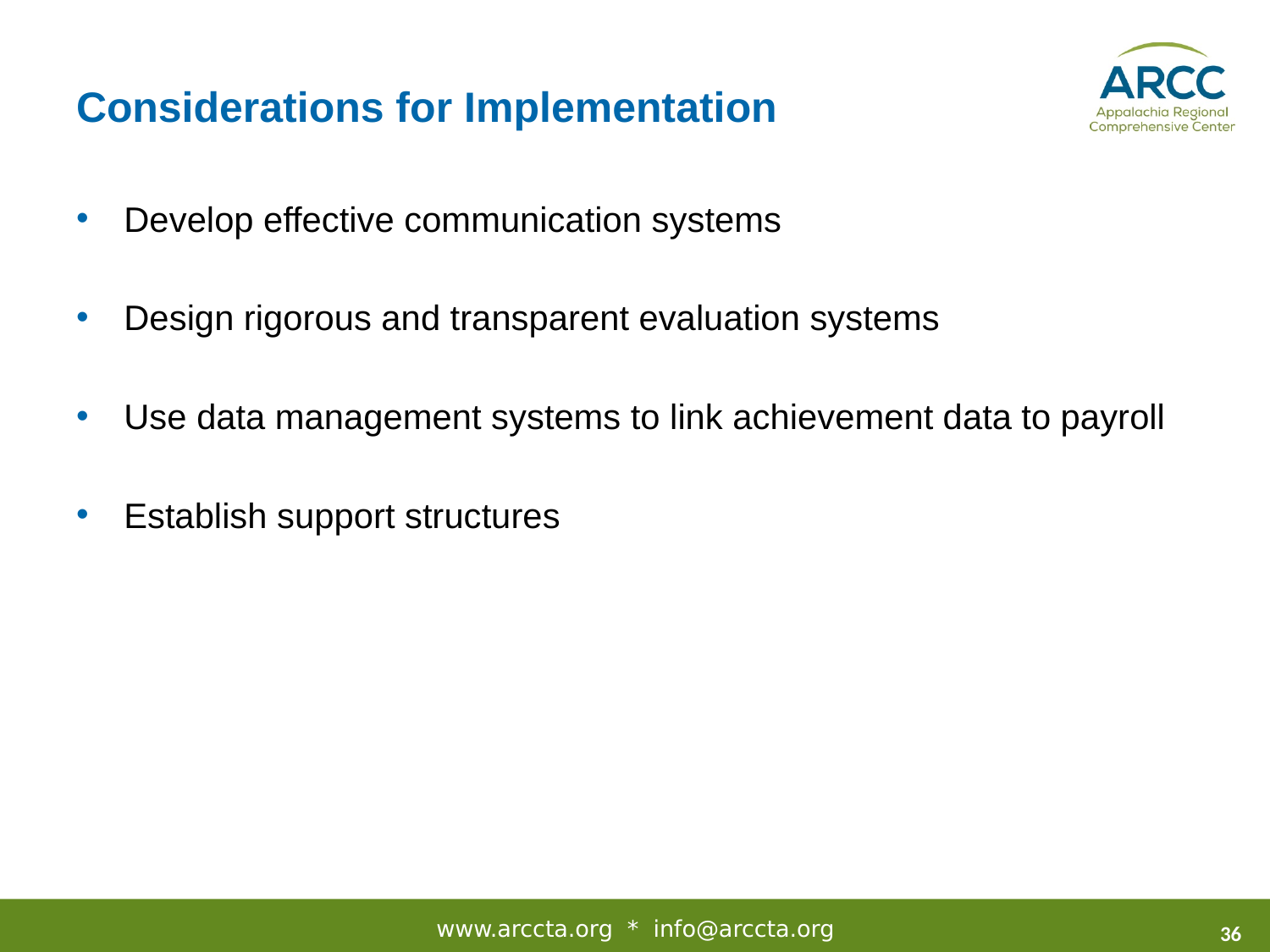

# Considerations for Implementation
Develop effective communication systems

Design rigorous and transparent evaluation systems

Use data management systems to link achievement data to payroll

Establish support structures